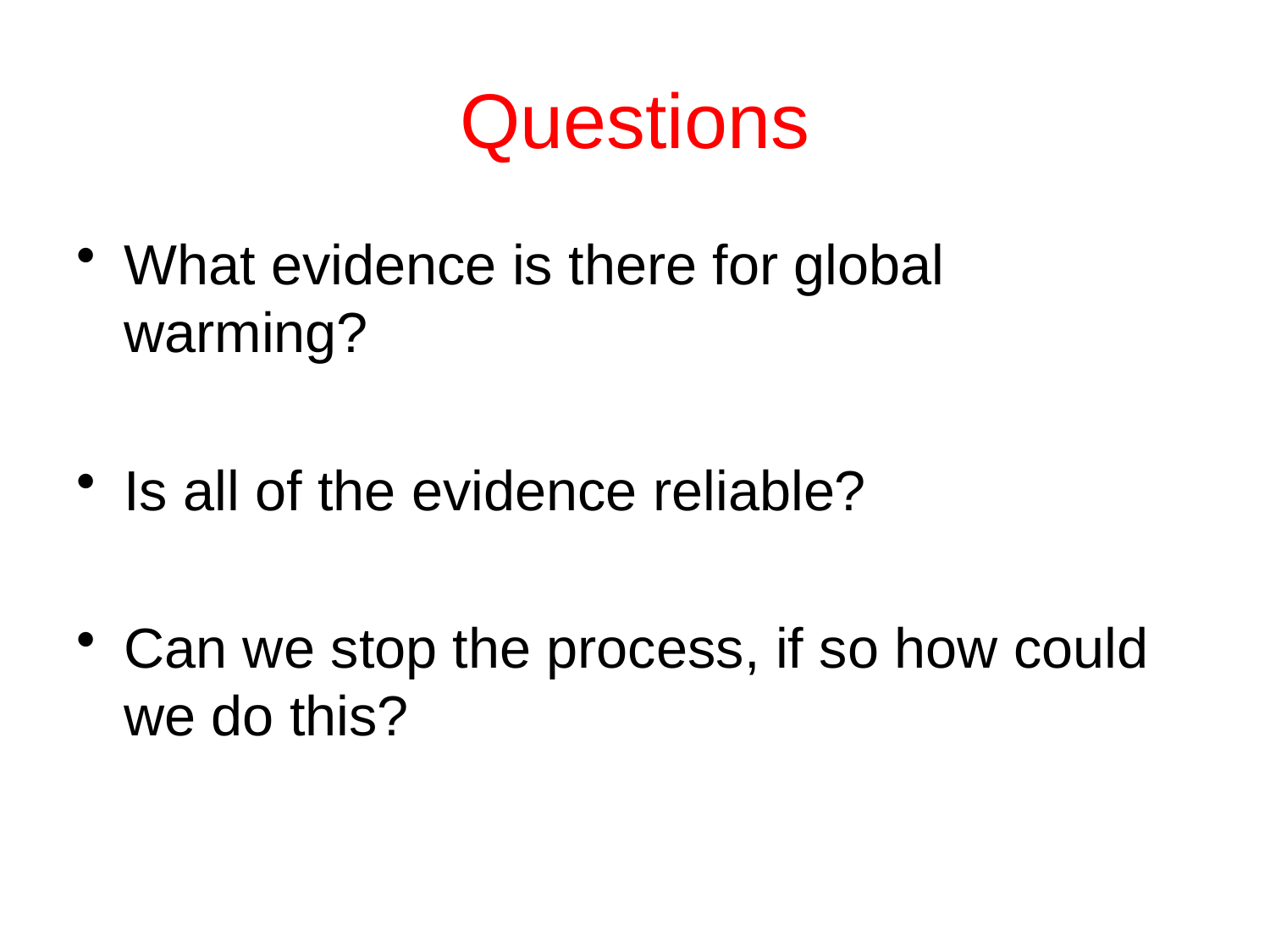

# Questions
What evidence is there for global warming?

Is all of the evidence reliable?

Can we stop the process, if so how could we do this?